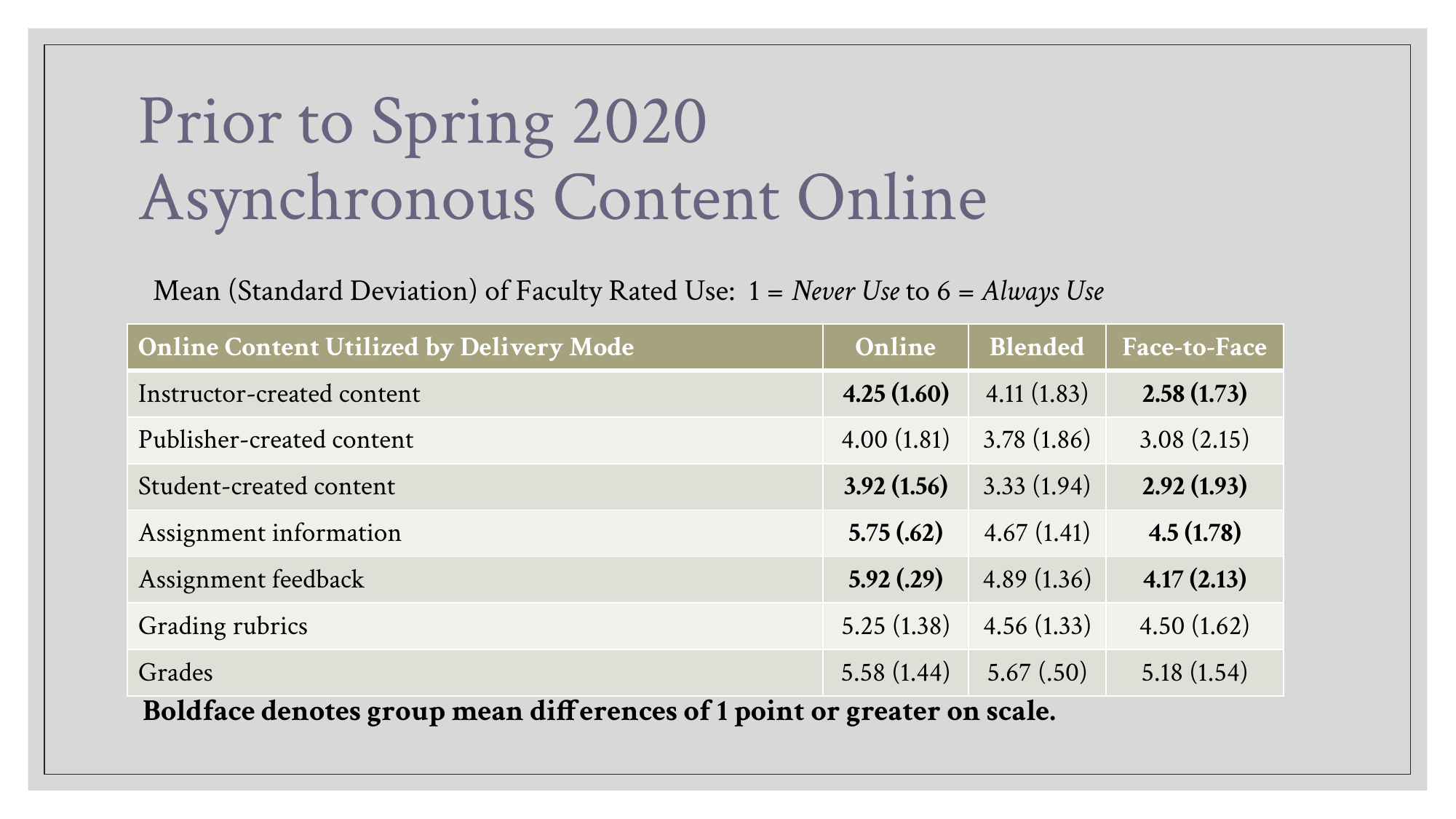

# Prior to Spring 2020 Asynchronous Content Online
Mean (Standard Deviation) of Faculty Rated Use:  1 = Never Use to 6 = Always Use

| Online Content Utilized by Delivery Mode | Online | Blended | Face-to-Face |
| --- | --- | --- | --- |
| Instructor-created content | 4.25 (1.60) | 4.11 (1.83) | 2.58 (1.73) |
| Publisher-created content | 4.00 (1.81) | 3.78 (1.86) | 3.08 (2.15) |
| Student-created content | 3.92 (1.56) | 3.33 (1.94) | 2.92 (1.93) |
| Assignment information | 5.75 (.62) | 4.67 (1.41) | 4.5 (1.78) |
| Assignment feedback | 5.92 (.29) | 4.89 (1.36) | 4.17 (2.13) |
| Grading rubrics | 5.25 (1.38) | 4.56 (1.33) | 4.50 (1.62) |
| Grades | 5.58 (1.44) | 5.67 (.50) | 5.18 (1.54) |
Boldface denotes group mean differences of 1 point or greater on scale.